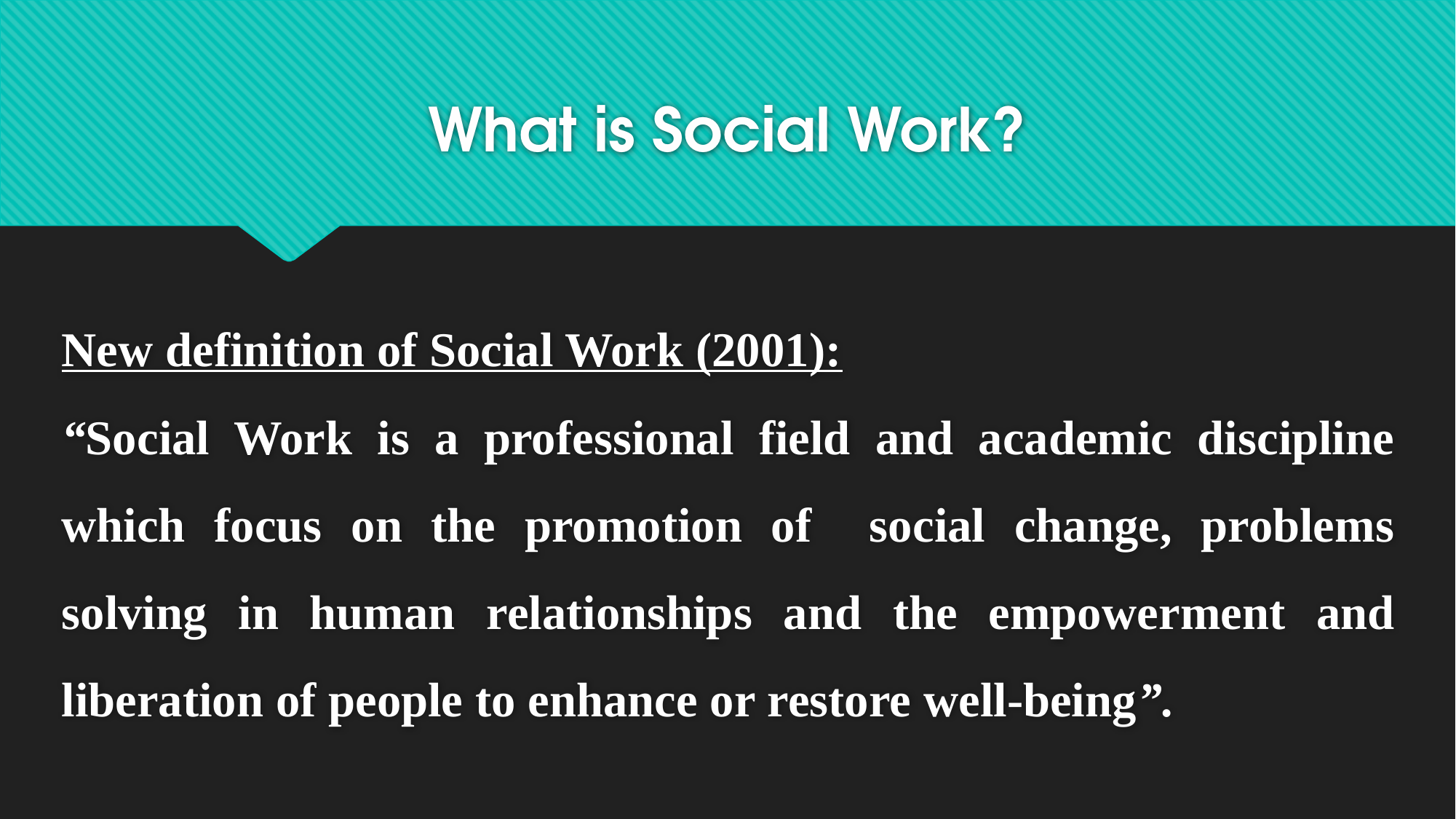

# What is Social Work?
New definition of Social Work (2001):
“Social Work is a professional field and academic discipline which focus on the promotion of  social change, problems solving in human relationships and the empowerment and liberation of people to enhance or restore well-being”.